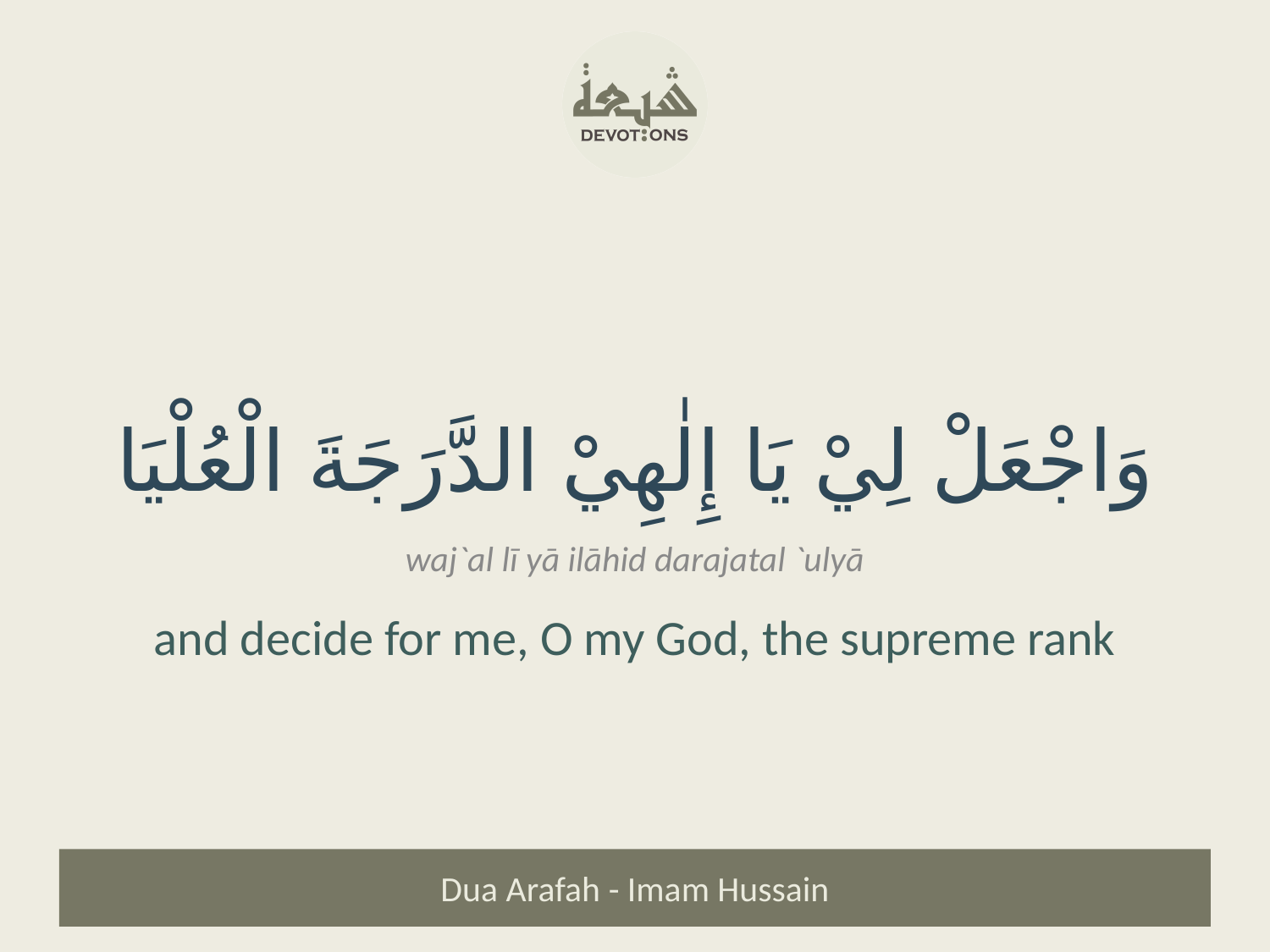

وَاجْعَلْ لِيْ يَا إِلٰهِيْ الدَّرَجَةَ الْعُلْيَا
waj`al lī yā ilāhid darajatal `ulyā
and decide for me, O my God, the supreme rank
Dua Arafah - Imam Hussain